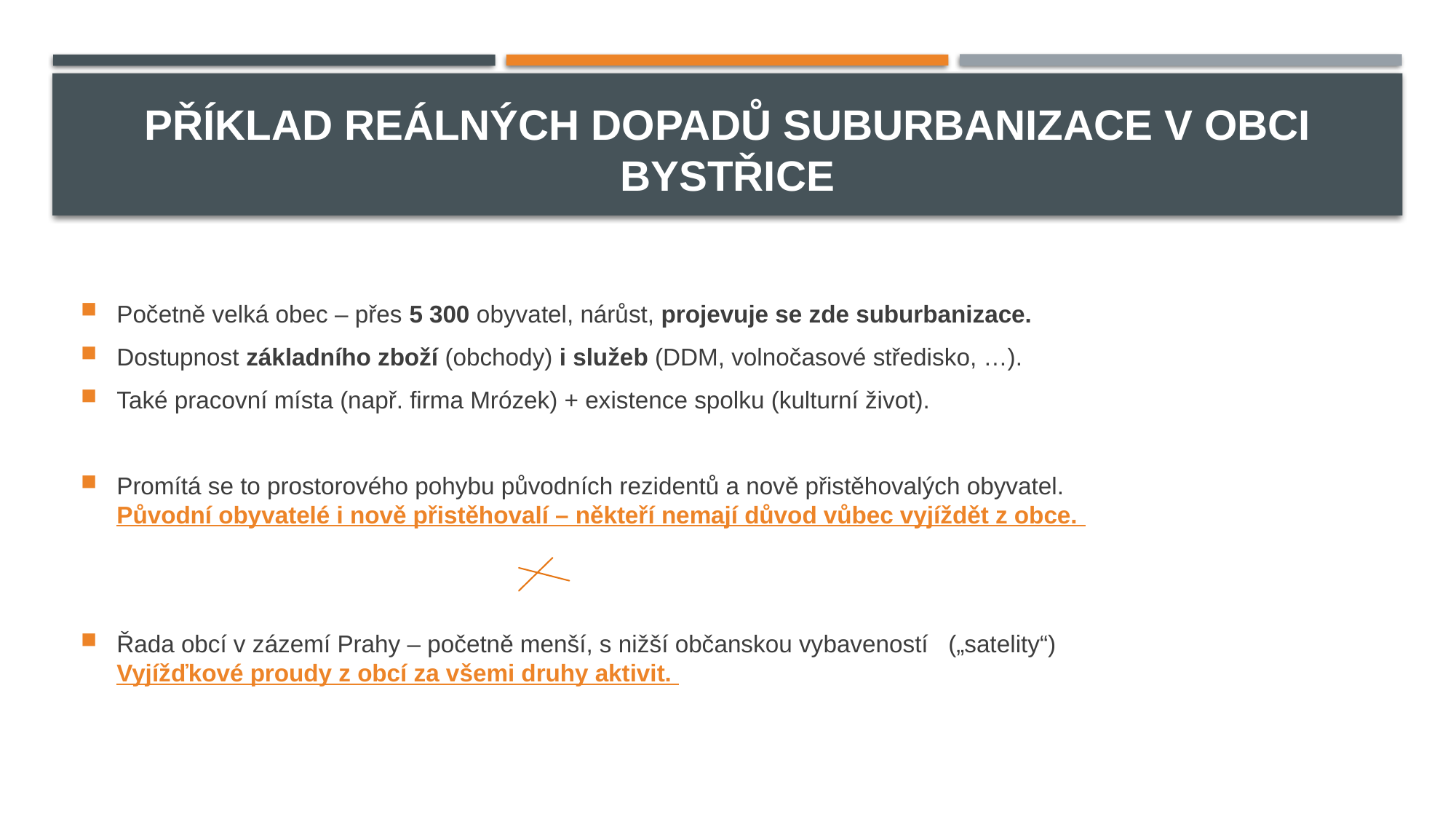

# PŘÍKLAD REÁLNÝCH DOPADŮ SUBURBANIZACE V OBCI BYSTŘICE
Početně velká obec – přes 5 300 obyvatel, nárůst, projevuje se zde suburbanizace.
Dostupnost základního zboží (obchody) i služeb (DDM, volnočasové středisko, …).
Také pracovní místa (např. firma Mrózek) + existence spolku (kulturní život).

Promítá se to prostorového pohybu původních rezidentů a nově přistěhovalých obyvatel.
Původní obyvatelé i nově přistěhovalí – někteří nemají důvod vůbec vyjíždět z obce.

Řada obcí v zázemí Prahy – početně menší, s nižší občanskou vybaveností   („satelity“)
Vyjížďkové proudy z obcí za všemi druhy aktivit.